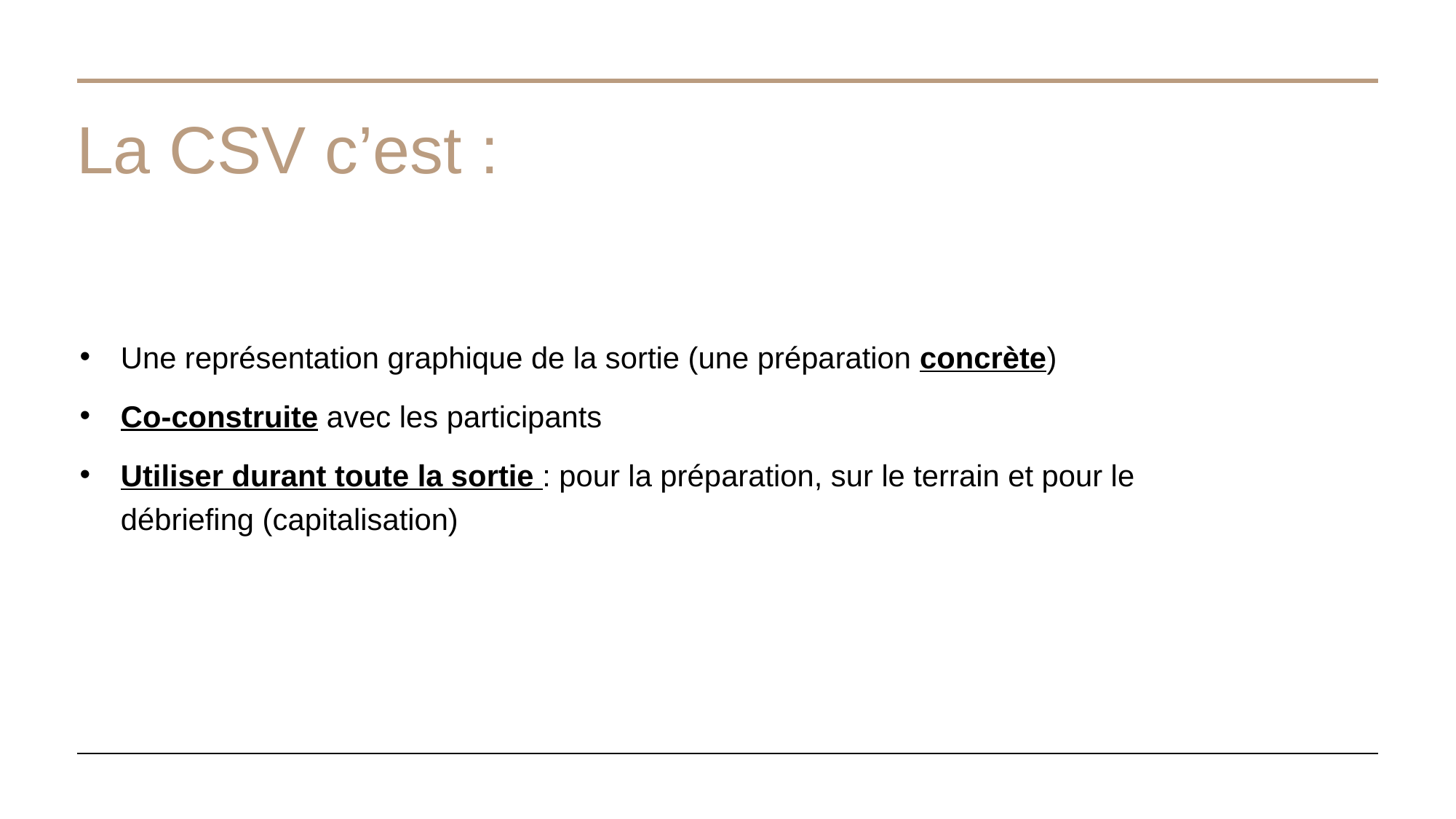

# La CSV c’est :
Une représentation graphique de la sortie (une préparation concrète)
Co-construite avec les participants
Utiliser durant toute la sortie : pour la préparation, sur le terrain et pour le débriefing (capitalisation)